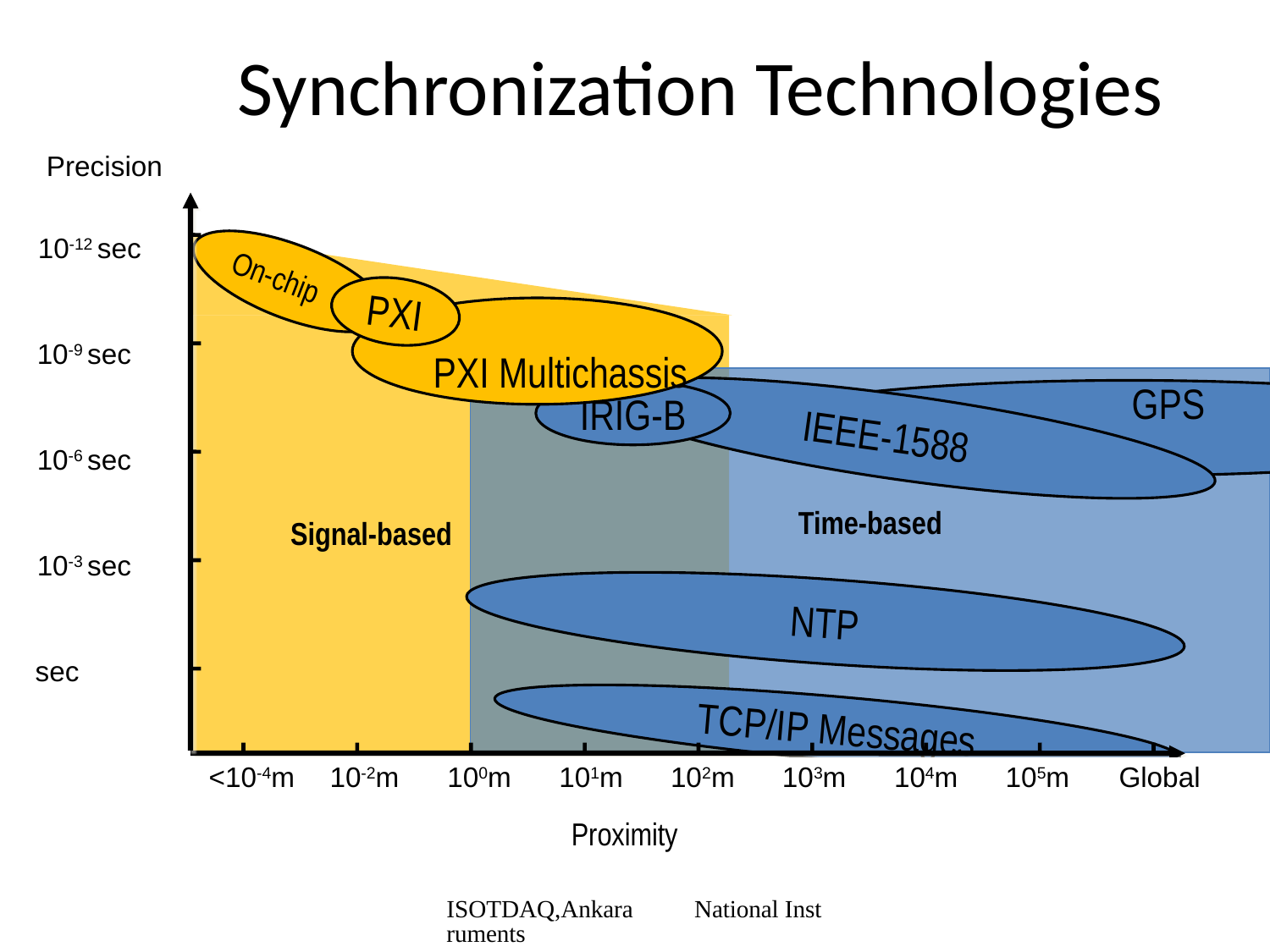

# Synchronization Technologies

Precision

10-12 sec

Signal-based
On-chip
PXI

     PXI Multichassis
10-9 sec
Time-based

        GPS

IRIG-B
IEEE-1588
NTP
TCP/IP Messages
10-6 sec
10-3 sec
sec
<10-4m
10-2m
100m
101m
102m
103m
104m
105m
Global

Proximity
ISOTDAQ,Ankara          National Instruments